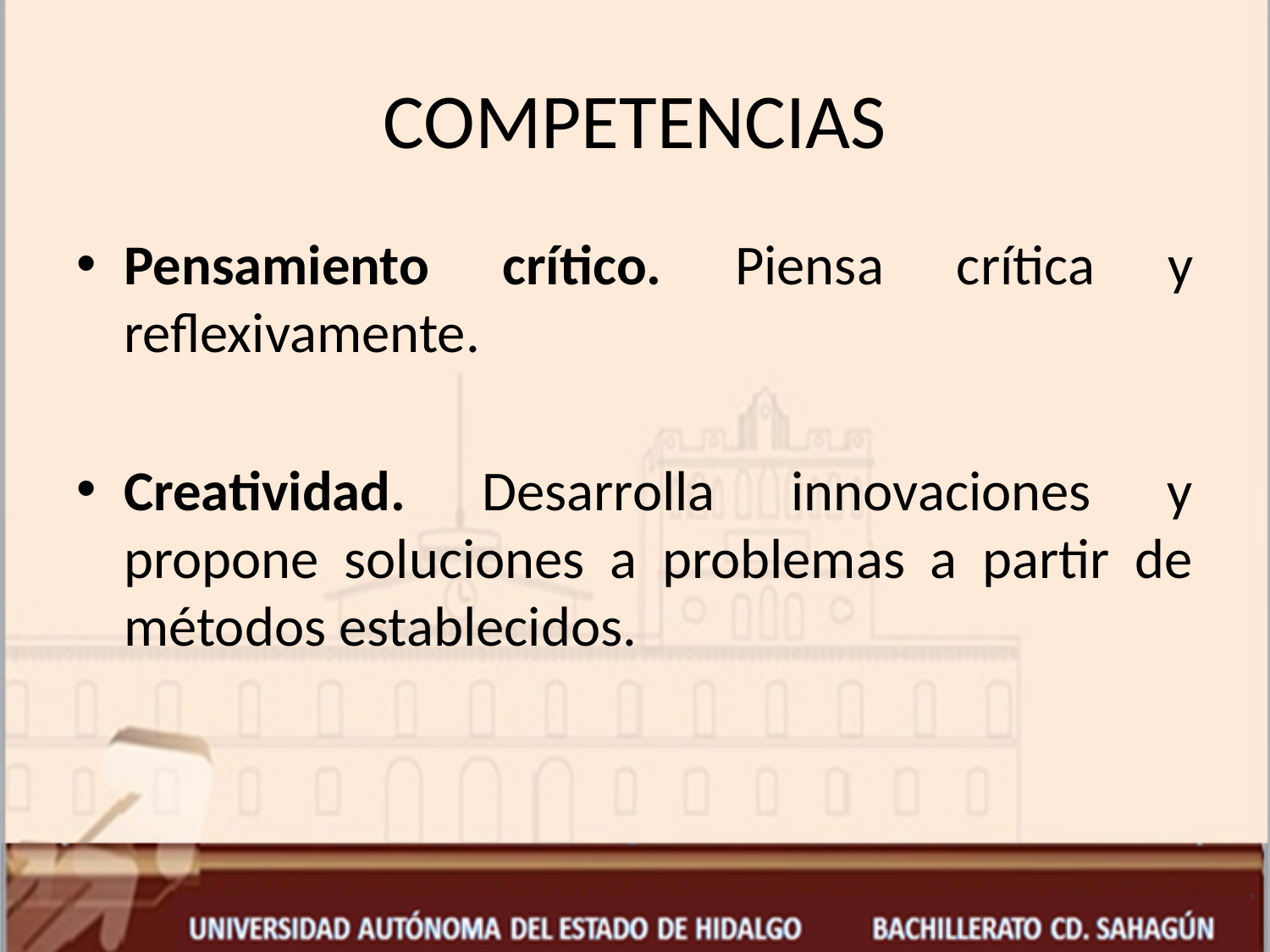

# COMPETENCIAS
Pensamiento crítico. Piensa crítica y reflexivamente.

Creatividad. Desarrolla innovaciones y propone soluciones a problemas a partir de métodos establecidos.